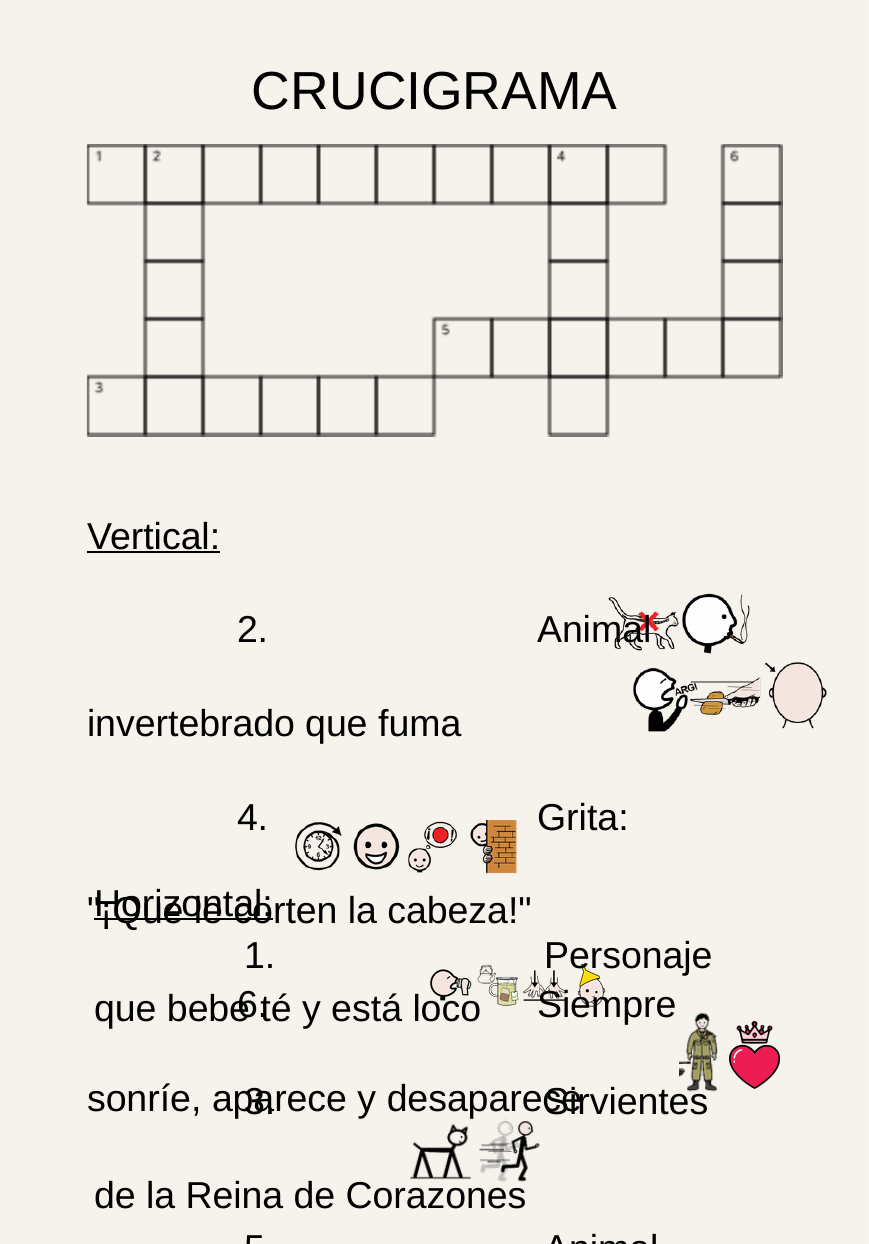

CRUCIGRAMA

Vertical:
	2.		Animal invertebrado que fuma
	4.		Grita: "¡Que le corten la cabeza!"
	6.		Siempre sonríe, aparece y desaparece

Horizontal:
	1.		Personaje que bebe té y está loco
	3.		Sirvientes de la Reina de Corazones
	5.		Animal que tiene mucha prisa